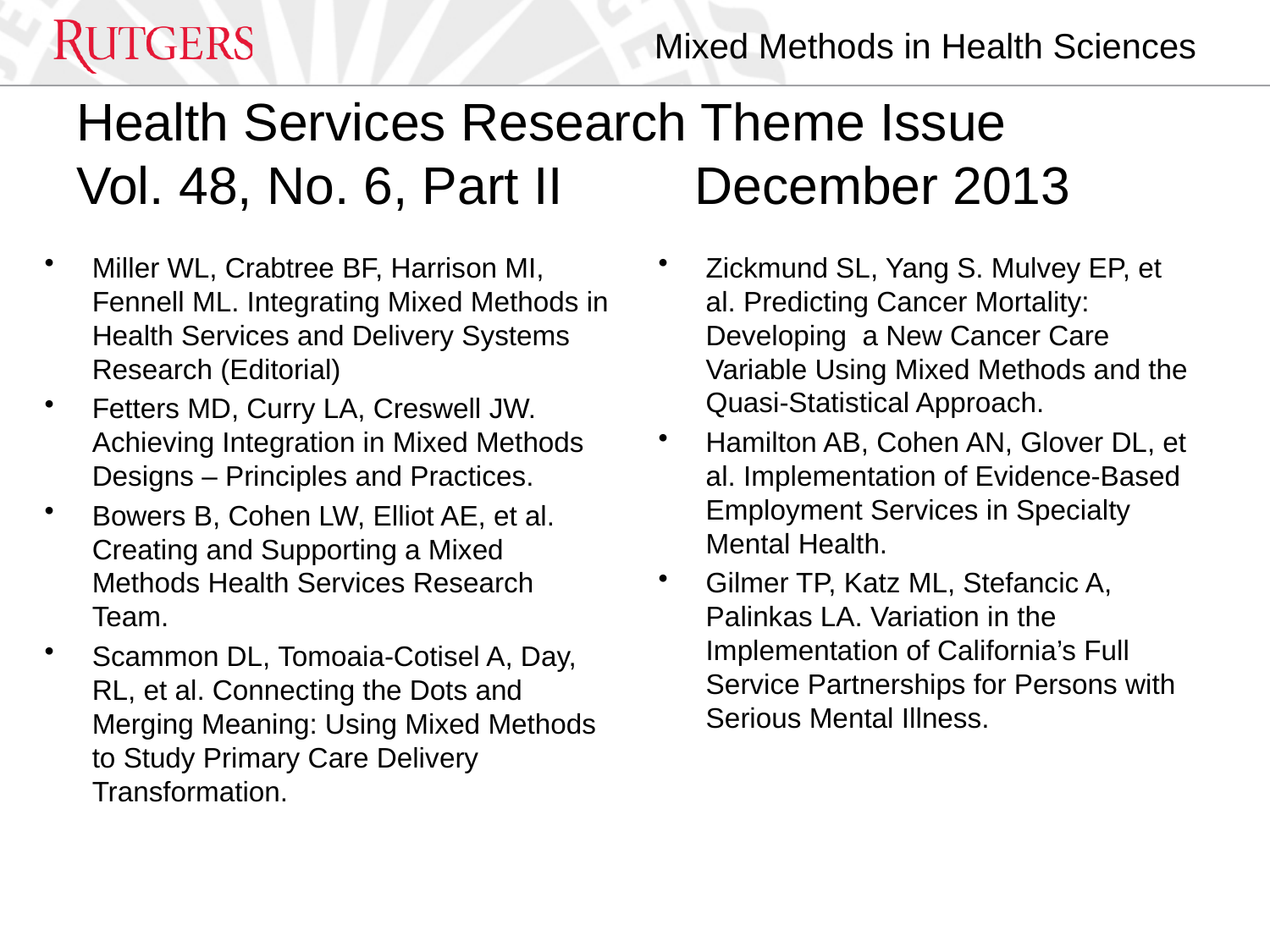

# Health Services Research Theme Issue Vol. 48, No. 6, Part II         December 2013
Miller WL, Crabtree BF, Harrison MI, Fennell ML. Integrating Mixed Methods in Health Services and Delivery Systems Research (Editorial)
Fetters MD, Curry LA, Creswell JW. Achieving Integration in Mixed Methods Designs – Principles and Practices.
Bowers B, Cohen LW, Elliot AE, et al. Creating and Supporting a Mixed Methods Health Services Research Team.
Scammon DL, Tomoaia-Cotisel A, Day, RL, et al. Connecting the Dots and Merging Meaning: Using Mixed Methods to Study Primary Care Delivery Transformation.
Zickmund SL, Yang S. Mulvey EP, et al. Predicting Cancer Mortality: Developing  a New Cancer Care Variable Using Mixed Methods and the Quasi-Statistical Approach.
Hamilton AB, Cohen AN, Glover DL, et al. Implementation of Evidence-Based Employment Services in Specialty Mental Health.
Gilmer TP, Katz ML, Stefancic A, Palinkas LA. Variation in the Implementation of California’s Full Service Partnerships for Persons with Serious Mental Illness.